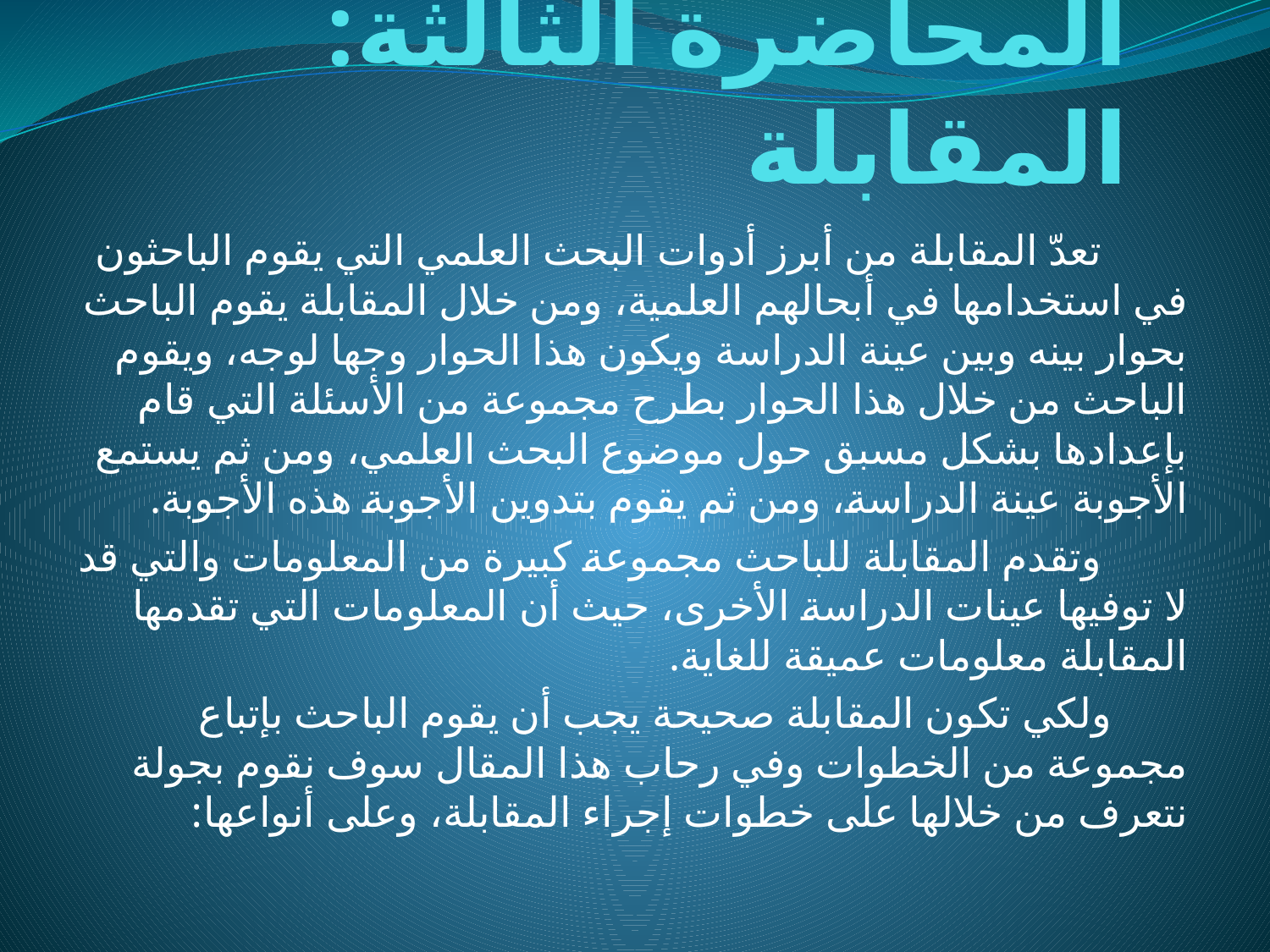

# المحاضرة الثالثة: المقابلة
        تعدّ المقابلة من أبرز أدوات البحث العلمي التي يقوم الباحثون في استخدامها في أبحالهم العلمية، ومن خلال المقابلة يقوم الباحث بحوار بينه وبين عينة الدراسة ويكون هذا الحوار وجها لوجه، ويقوم الباحث من خلال هذا الحوار بطرح مجموعة من الأسئلة التي قام بإعدادها بشكل مسبق حول موضوع البحث العلمي، ومن ثم يستمع الأجوبة عينة الدراسة، ومن ثم يقوم بتدوين الأجوبة هذه الأجوبة.
        وتقدم المقابلة للباحث مجموعة كبيرة من المعلومات والتي قد لا توفيها عينات الدراسة الأخرى، حيث أن المعلومات التي تقدمها المقابلة معلومات عميقة للغاية.
       ولكي تكون المقابلة صحيحة يجب أن يقوم الباحث بإتباع مجموعة من الخطوات وفي رحاب هذا المقال سوف نقوم بجولة نتعرف من خلالها على خطوات إجراء المقابلة، وعلى أنواعها: